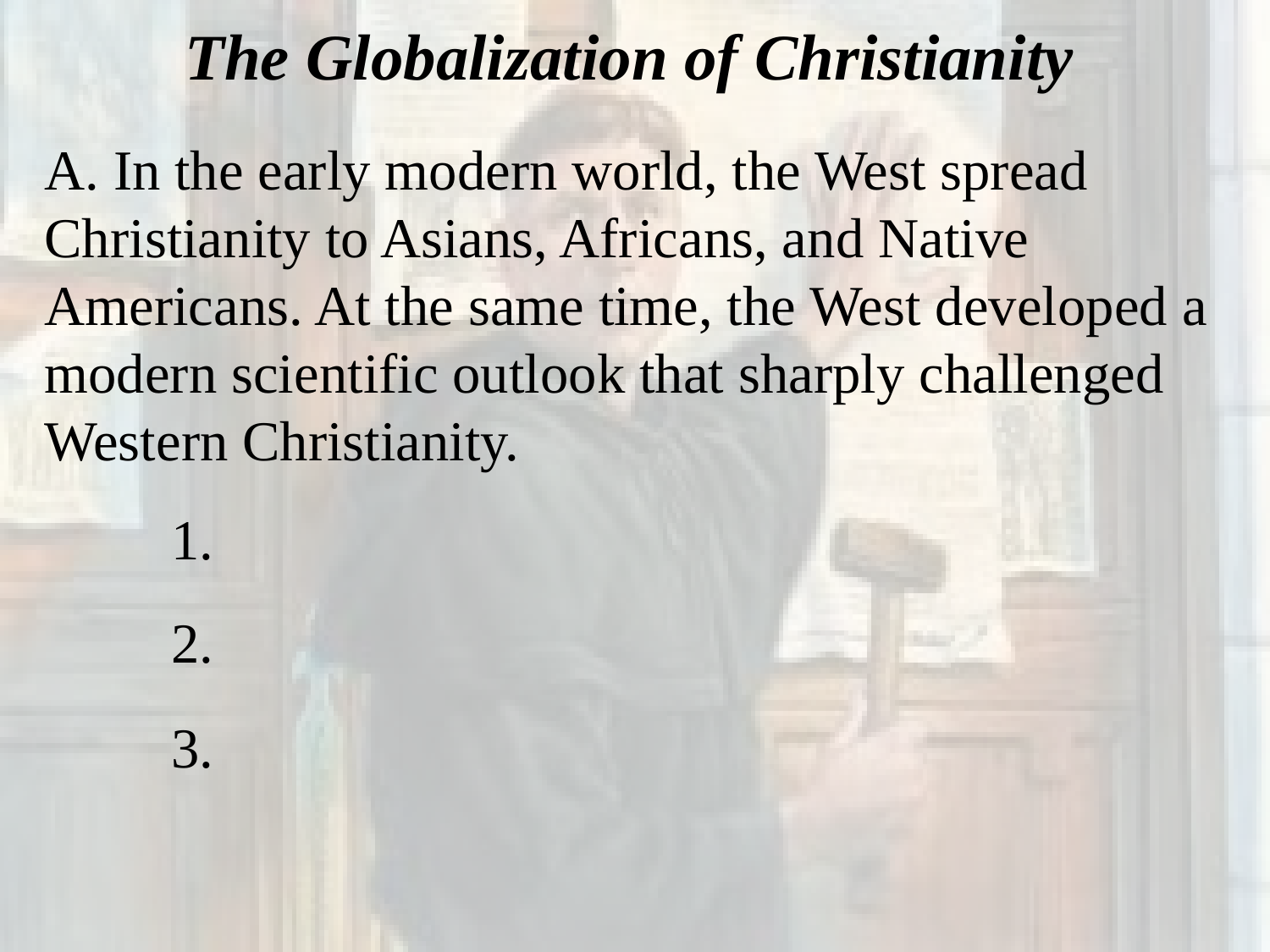

# The Globalization of Christianity
A. In the early modern world, the West spread Christianity to Asians, Africans, and Native Americans. At the same time, the West developed a modern scientific outlook that sharply challenged Western Christianity.

 	1.

	2.

	3.